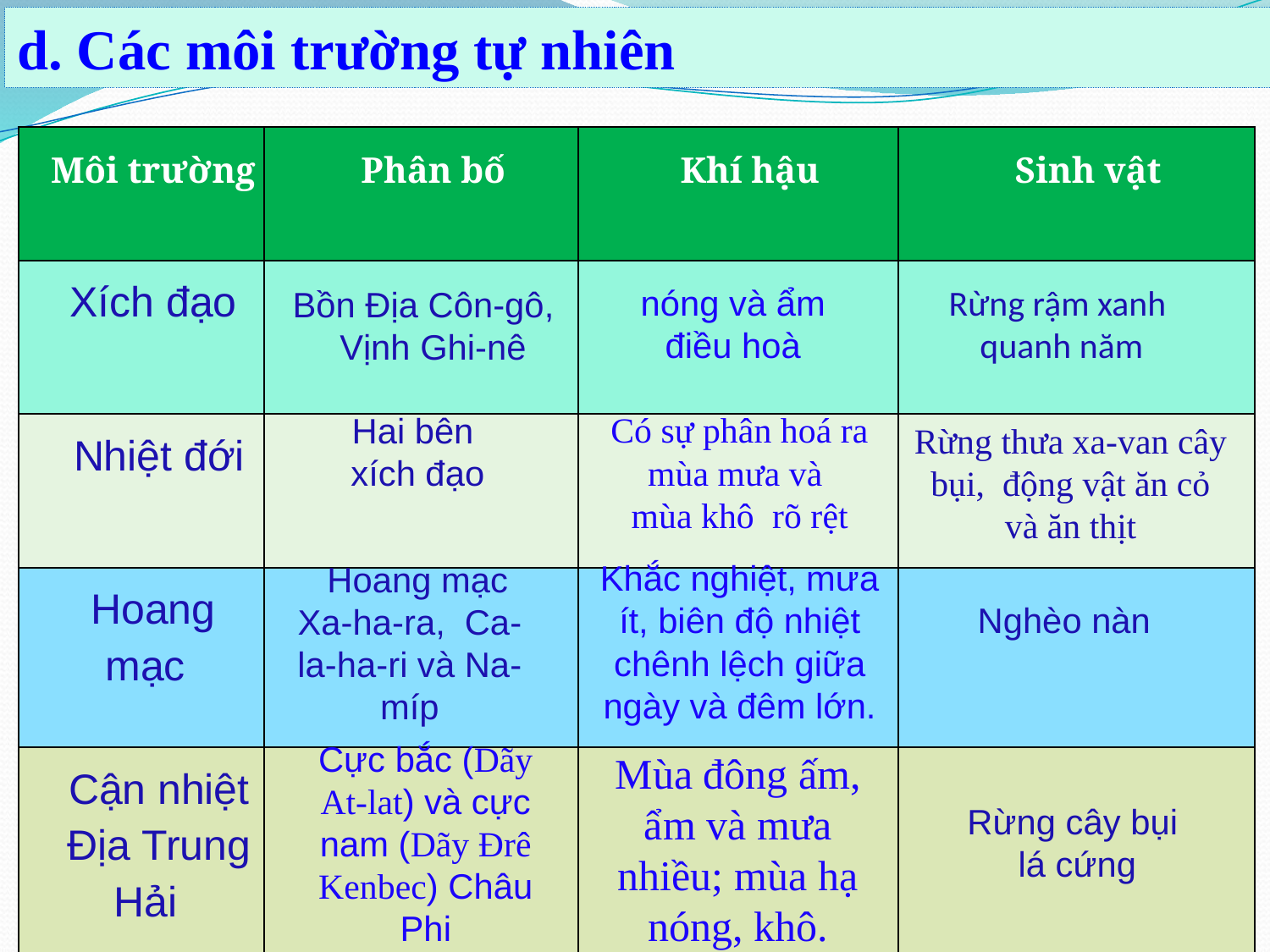

d. Các môi trường tự nhiên
| Môi trường | Phân bố | Khí hậu | Sinh vật |
| --- | --- | --- | --- |
| Xích đạo |  |  |  |
| Nhiệt đới |  |  |  |
| Hoang mạc |  |  |  |
| Cận nhiệt Địa Trung Hải |  |  |  |
nóng và ẩm điều hoà
Rừng rậm xanh
quanh năm
Bồn Địa Côn-gô,
  Vịnh Ghi-nê
Hai bên
xích đạo
Có sự phân hoá ra mùa mưa và
mùa khô  rõ rệt
Rừng thưa xa-van cây bụi,  động vật ăn cỏ và ăn thịt
Hoang mạc Xa-ha-ra,  Ca-la-ha-ri và Na- míp
Khắc nghiệt, mưa ít, biên độ nhiệt chênh lệch giữa ngày và đêm lớn.
Nghèo nàn
Cực bắc (Dãy At-lat) và cực nam (Dãy Đrê Kenbec) Châu Phi
Mùa đông ấm, ẩm và mưa nhiều; mùa hạ nóng, khô.
Rừng cây bụi
lá cứng